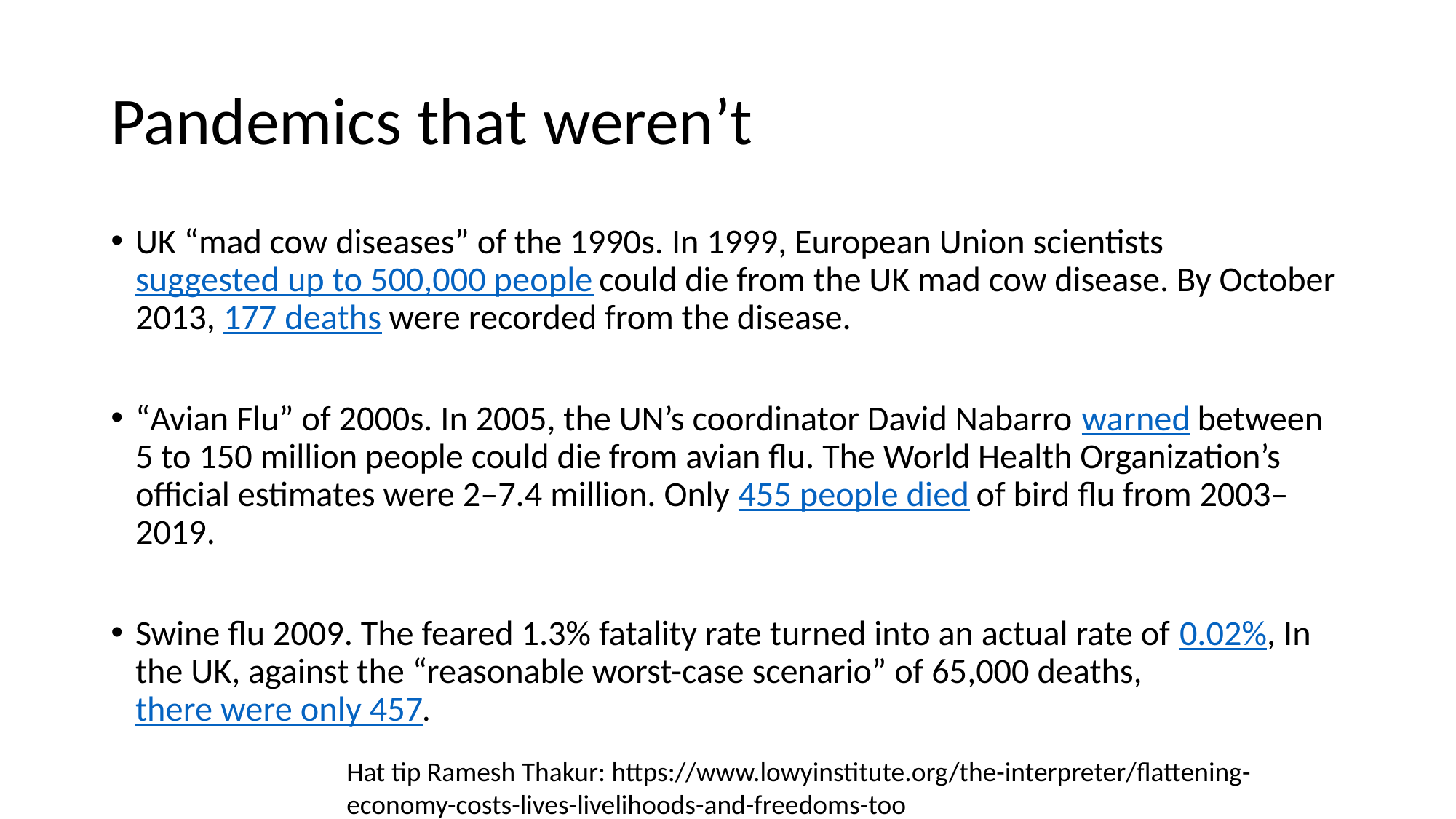

# Pandemics that weren’t
UK “mad cow diseases” of the 1990s. In 1999, European Union scientists suggested up to 500,000 people could die from the UK mad cow disease. By October 2013, 177 deaths were recorded from the disease.

“Avian Flu” of 2000s. In 2005, the UN’s coordinator David Nabarro warned between 5 to 150 million people could die from avian flu. The World Health Organization’s official estimates were 2–7.4 million. Only 455 people died of bird flu from 2003–2019.

Swine flu 2009. The feared 1.3% fatality rate turned into an actual rate of 0.02%, In the UK, against the “reasonable worst-case scenario” of 65,000 deaths, there were only 457.

Hat tip Ramesh Thakur: https://www.lowyinstitute.org/the-interpreter/flattening-economy-costs-lives-livelihoods-and-freedoms-too